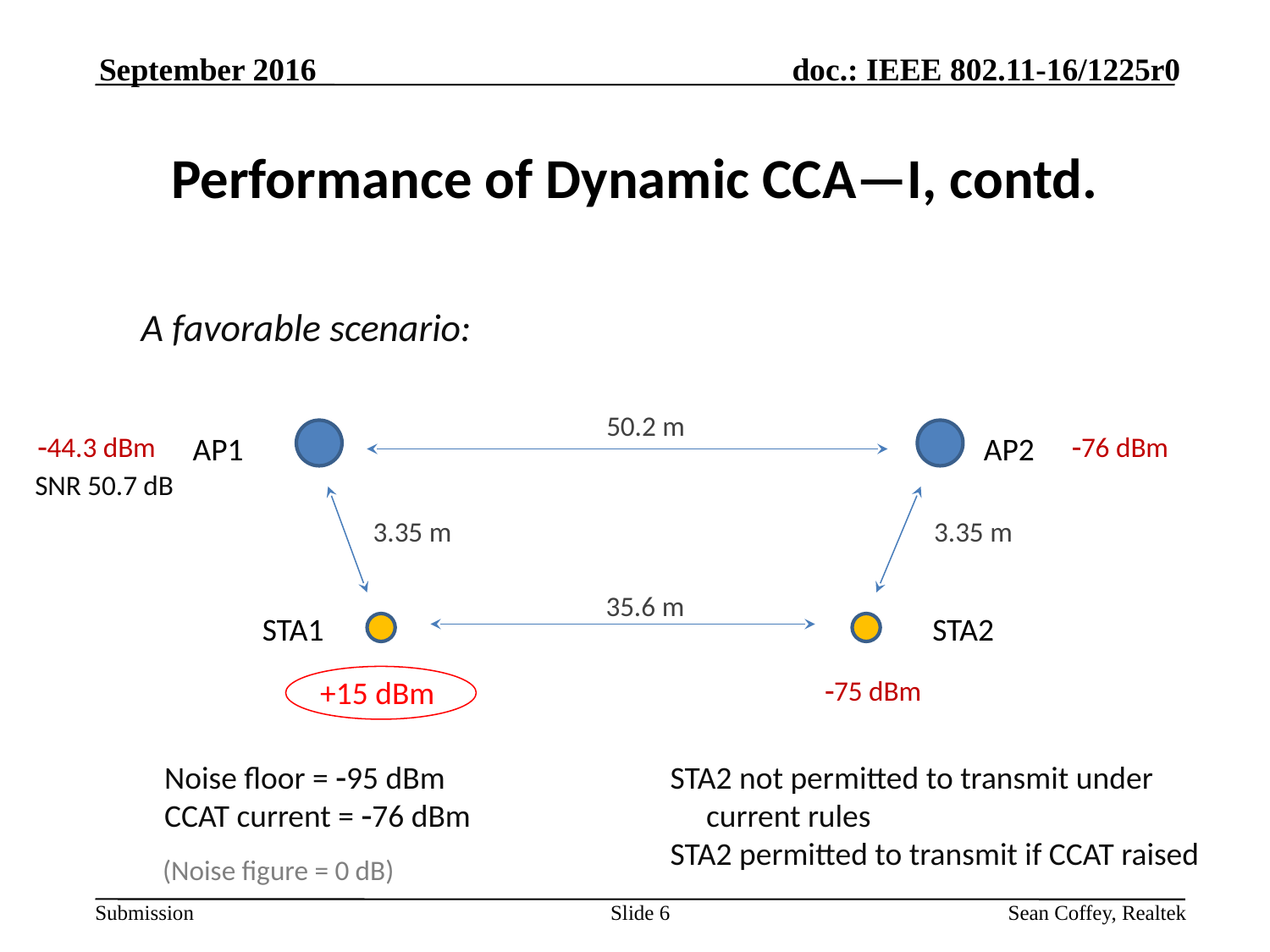

September 2016
# Performance of Dynamic CCA—I, contd.
A favorable scenario:
50.2 m

−44.3 dBm
AP1
AP2
−76 dBm
SNR 50.7 dB
3.35 m
3.35 m
35.6 m
STA1
STA2

+15 dBm
−75 dBm
Noise floor = −95 dBm
CCAT current = −76 dBm

STA2 not permitted to transmit under
     current rules
STA2 permitted to transmit if CCAT raised
(Noise figure = 0 dB)
Slide 6
Sean Coffey, Realtek